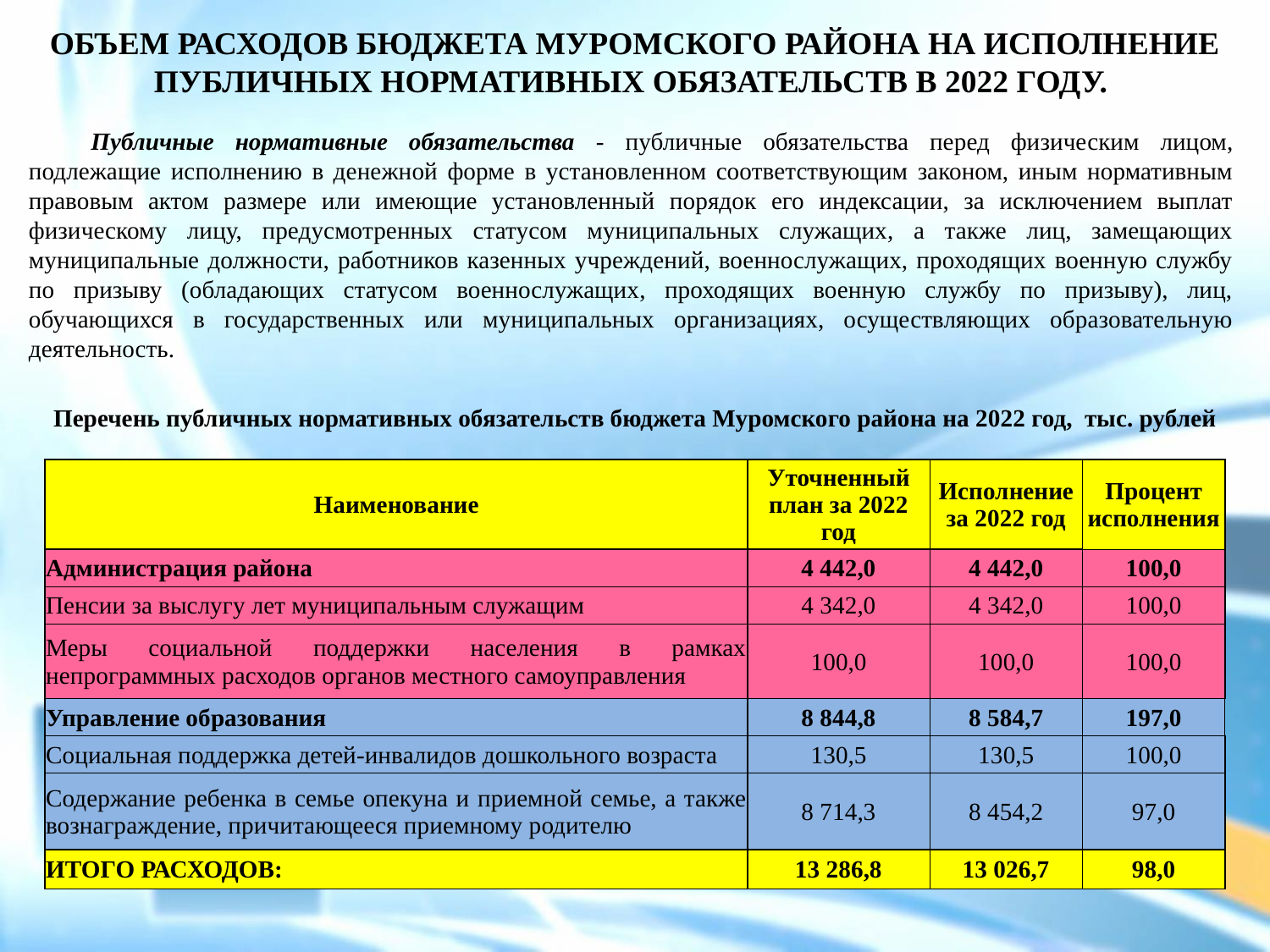

ОБЪЕМ РАСХОДОВ БЮДЖЕТА МУРОМСКОГО РАЙОНА НА ИСПОЛНЕНИЕ ПУБЛИЧНЫХ НОРМАТИВНЫХ ОБЯЗАТЕЛЬСТВ В 2022 ГОДУ.
Публичные нормативные обязательства - публичные обязательства перед физическим лицом, подлежащие исполнению в денежной форме в установленном соответствующим законом, иным нормативным правовым актом размере или имеющие установленный порядок его индексации, за исключением выплат физическому лицу, предусмотренных статусом муниципальных служащих, а также лиц, замещающих муниципальные должности, работников казенных учреждений, военнослужащих, проходящих военную службу по призыву (обладающих статусом военнослужащих, проходящих военную службу по призыву), лиц, обучающихся в государственных или муниципальных организациях, осуществляющих образовательную деятельность.
| Перечень публичных нормативных обязательств бюджета Муромского района на 2022 год, тыс. рублей |  |  |  |
| --- | --- | --- | --- |
| Наименование | Уточненный план за 2022 год | Исполнение за 2022 год | Процент исполнения |
| Администрация района | 4 442,0 | 4 442,0 | 100,0 |
| Пенсии за выслугу лет муниципальным служащим | 4 342,0 | 4 342,0 | 100,0 |
| Меры социальной поддержки населения в рамках непрограммных расходов органов местного самоуправления | 100,0 | 100,0 | 100,0 |
| Управление образования | 8 844,8 | 8 584,7 | 197,0 |
| Социальная поддержка детей-инвалидов дошкольного возраста | 130,5 | 130,5 | 100,0 |
| Содержание ребенка в семье опекуна и приемной семье, а также вознаграждение, причитающееся приемному родителю | 8 714,3 | 8 454,2 | 97,0 |
| ИТОГО РАСХОДОВ: | 13 286,8 | 13 026,7 | 98,0 |